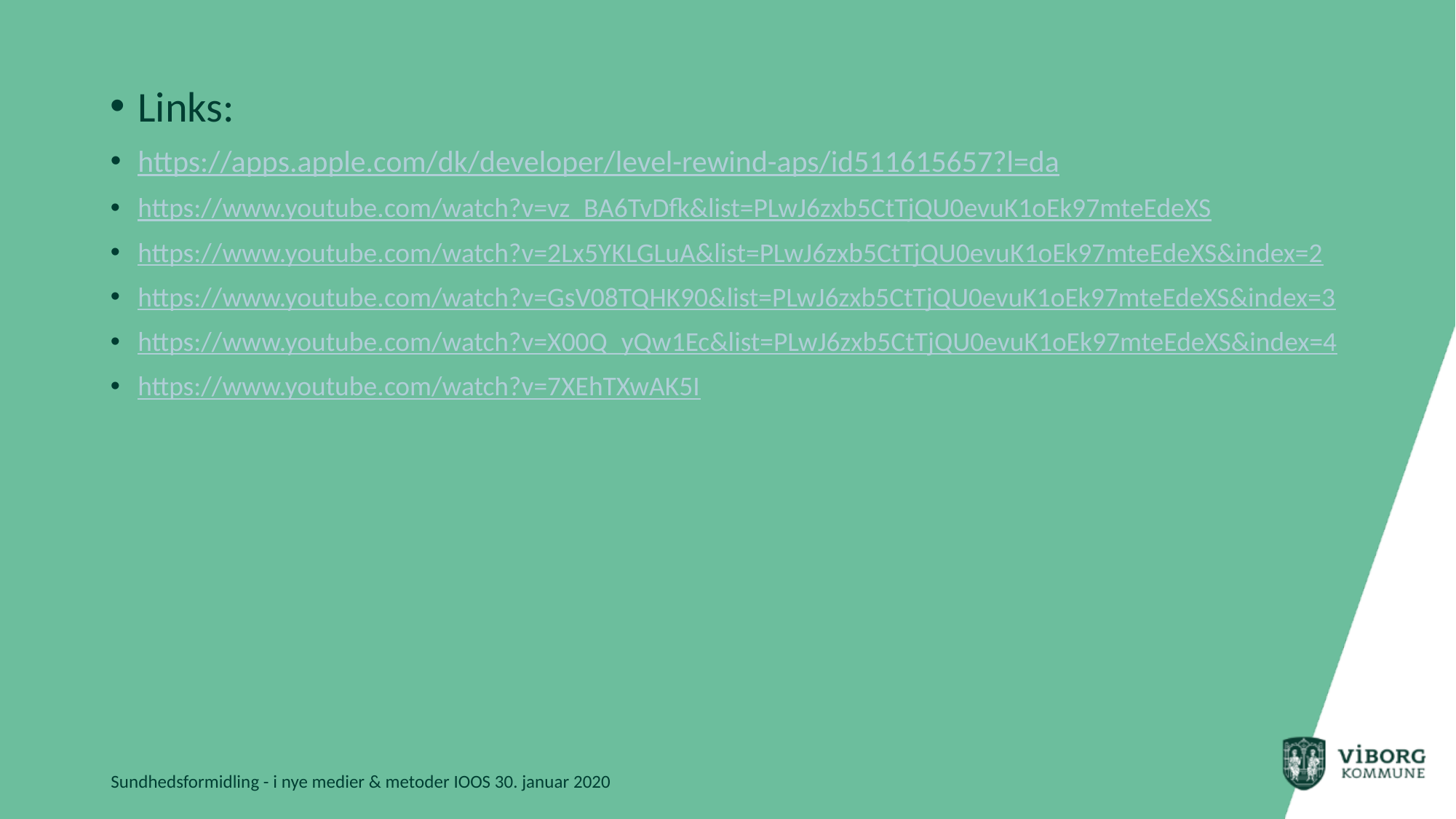

Links:
https://apps.apple.com/dk/developer/level-rewind-aps/id511615657?l=da
https://www.youtube.com/watch?v=vz_BA6TvDfk&list=PLwJ6zxb5CtTjQU0evuK1oEk97mteEdeXS
https://www.youtube.com/watch?v=2Lx5YKLGLuA&list=PLwJ6zxb5CtTjQU0evuK1oEk97mteEdeXS&index=2
https://www.youtube.com/watch?v=GsV08TQHK90&list=PLwJ6zxb5CtTjQU0evuK1oEk97mteEdeXS&index=3
https://www.youtube.com/watch?v=X00Q_yQw1Ec&list=PLwJ6zxb5CtTjQU0evuK1oEk97mteEdeXS&index=4
https://www.youtube.com/watch?v=7XEhTXwAK5I

Sundhedsformidling - i nye medier & metoder IOOS 30. januar 2020